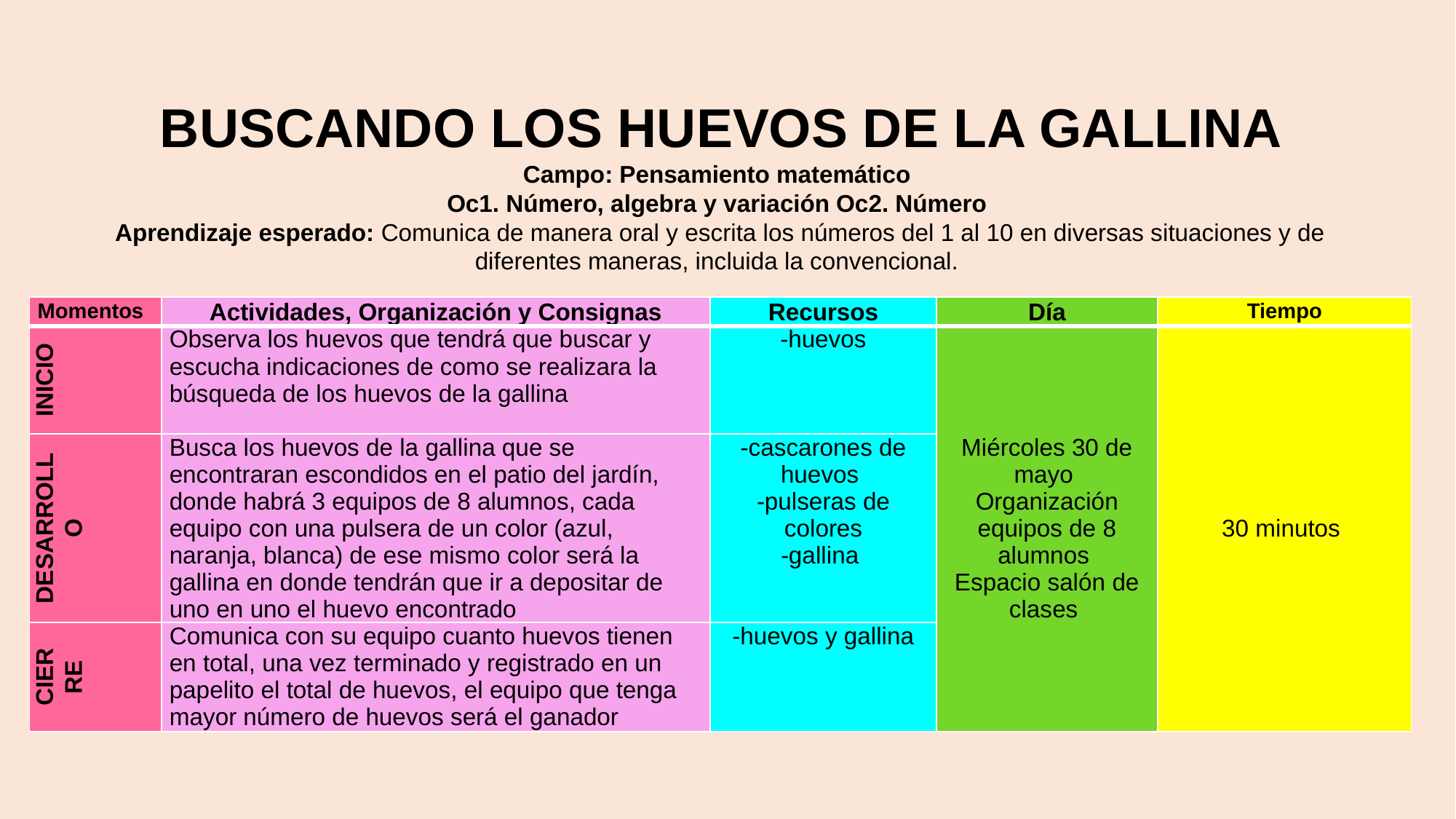

BUSCANDO LOS HUEVOS DE LA GALLINA
Campo: Pensamiento matemático
Oc1. Número, algebra y variación Oc2. Número
Aprendizaje esperado: Comunica de manera oral y escrita los números del 1 al 10 en diversas situaciones y de diferentes maneras, incluida la convencional.

| Momentos | Actividades, Organización y Consignas | Recursos | Día | Tiempo |
| --- | --- | --- | --- | --- |
| INICIO | Observa los huevos que tendrá que buscar y escucha indicaciones de como se realizara la búsqueda de los huevos de la gallina | -huevos | Miércoles 30 de mayo Organización equipos de 8 alumnos Espacio salón de clases | 30 minutos |
| DESARROLLO | Busca los huevos de la gallina que se encontraran escondidos en el patio del jardín, donde habrá 3 equipos de 8 alumnos, cada equipo con una pulsera de un color (azul, naranja, blanca) de ese mismo color será la gallina en donde tendrán que ir a depositar de uno en uno el huevo encontrado | -cascarones de huevos -pulseras de colores -gallina |  |  |
| CIERRE | Comunica con su equipo cuanto huevos tienen en total, una vez terminado y registrado en un papelito el total de huevos, el equipo que tenga mayor número de huevos será el ganador | -huevos y gallina |  |  |